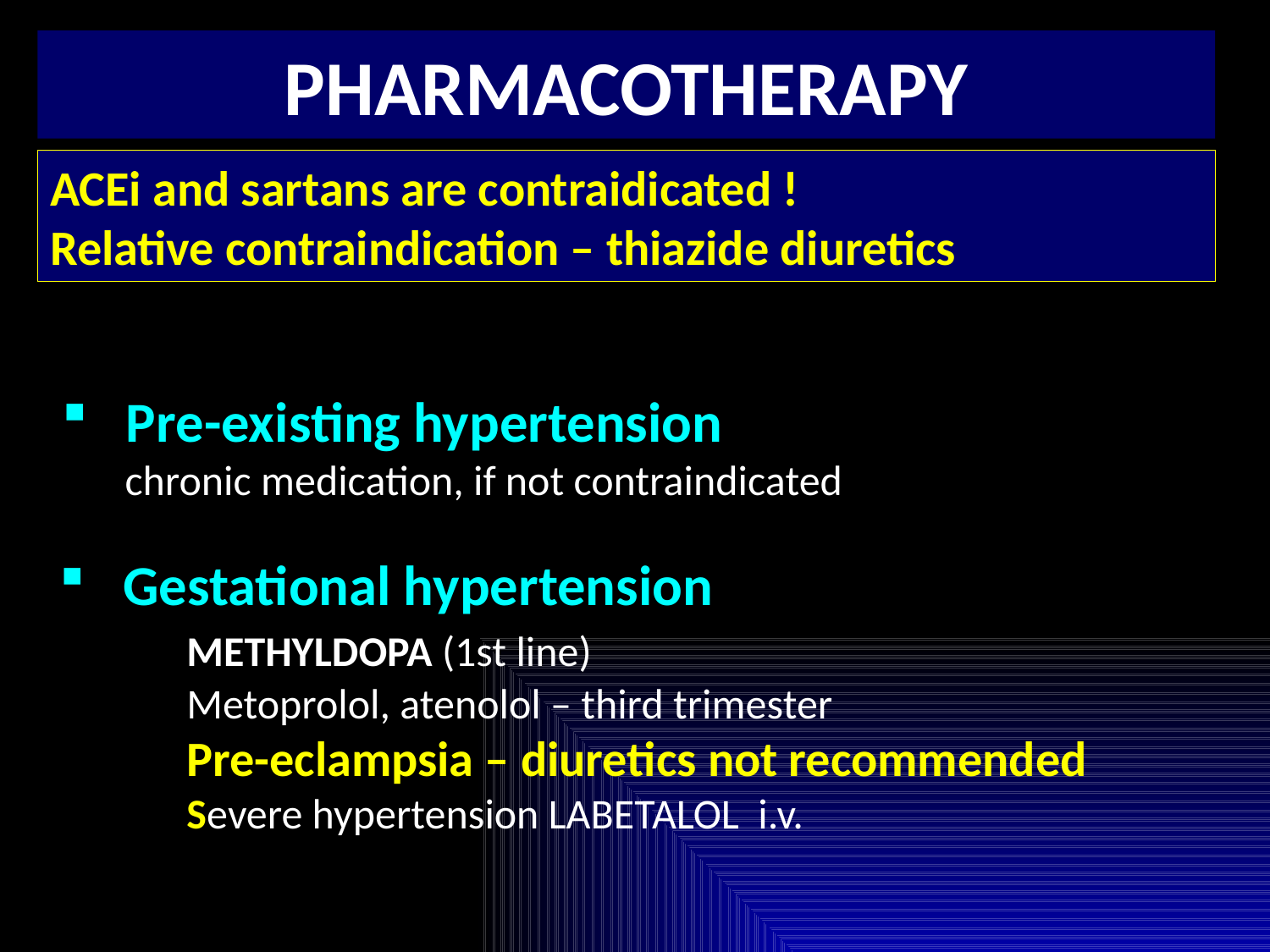

PHARMACOTHERAPY
ACEi and sartans are contraidicated !
Relative contraindication – thiazide diuretics
Pre-existing hypertension
	chronic medication, if not contraindicated
Gestational hypertension
	METHYLDOPA (1st line)
	Metoprolol, atenolol – third trimester
	Pre-eclampsia – diuretics not recommended
	Severe hypertension LABETALOL  i.v.